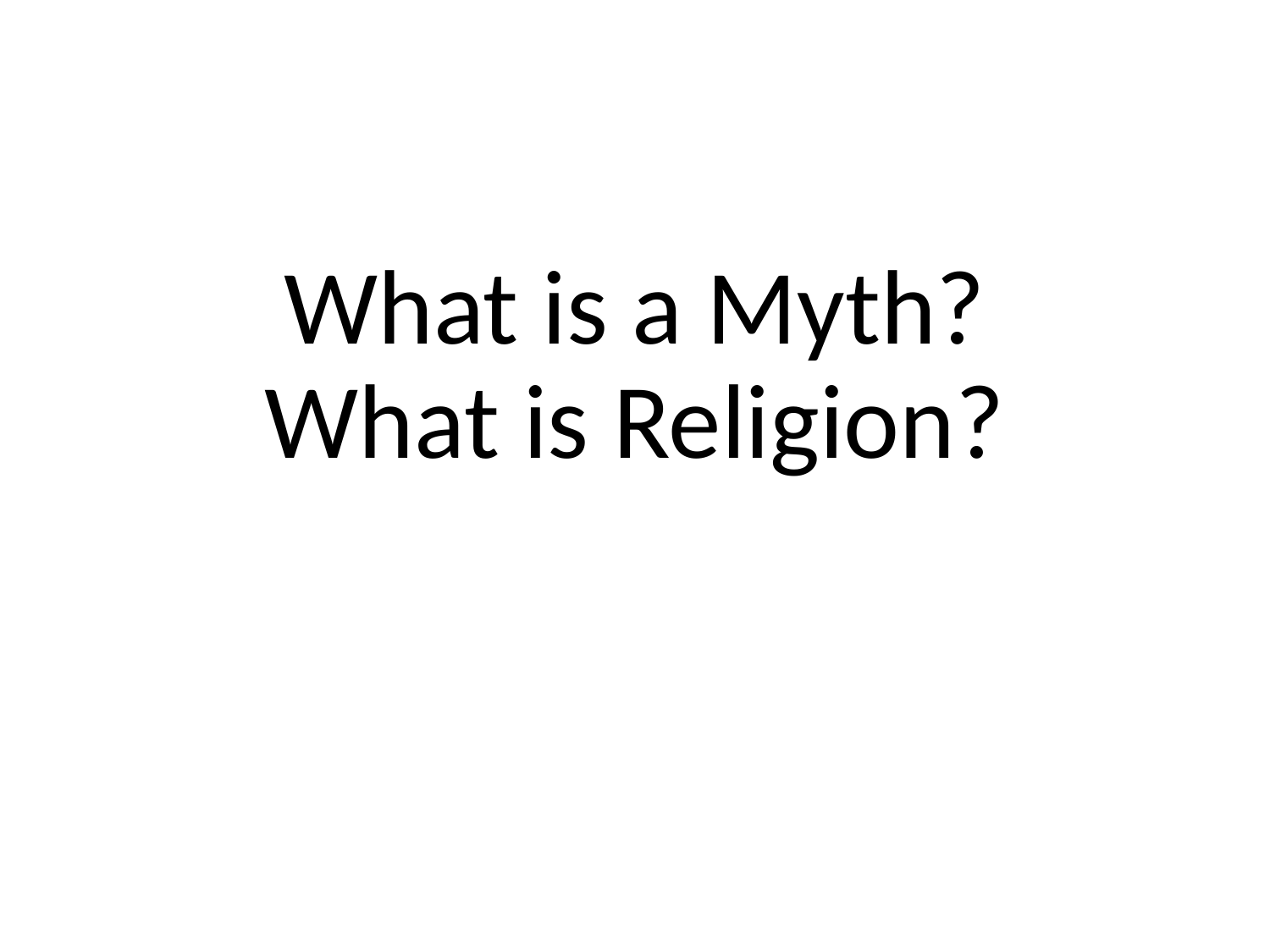

# What is a Myth? What is Religion?